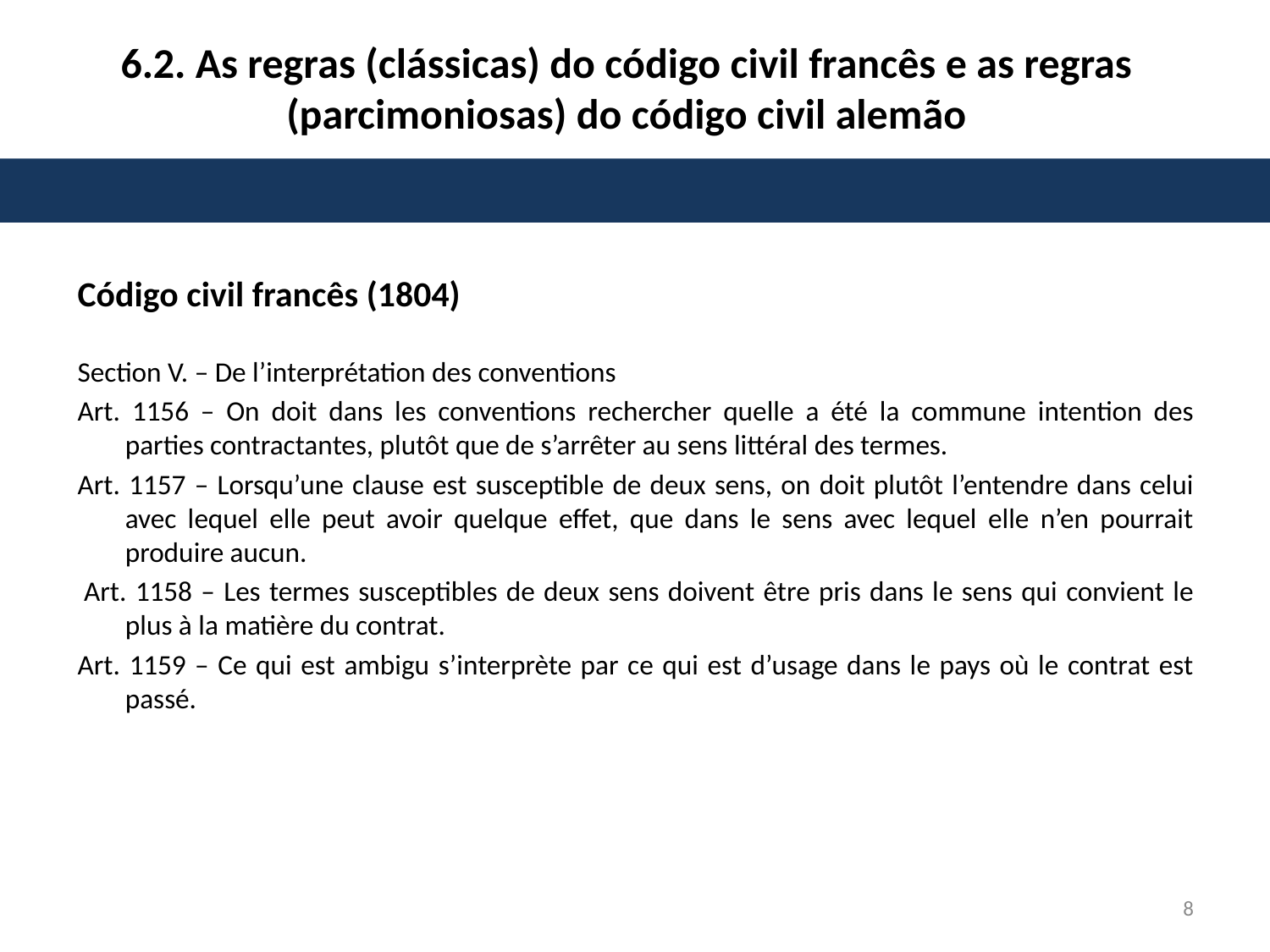

# 6.2. As regras (clássicas) do código civil francês e as regras (parcimoniosas) do código civil alemão

Código civil francês (1804)
Section V. – De l’interprétation des conventions
Art. 1156 – On doit dans les conventions rechercher quelle a été la commune intention des parties contractantes, plutôt que de s’arrêter au sens littéral des termes.
Art. 1157 – Lorsqu’une clause est susceptible de deux sens, on doit plutôt l’entendre dans celui avec lequel elle peut avoir quelque effet, que dans le sens avec lequel elle n’en pourrait produire aucun.
 Art. 1158 – Les termes susceptibles de deux sens doivent être pris dans le sens qui convient le plus à la matière du contrat.
Art. 1159 – Ce qui est ambigu s’interprète par ce qui est d’usage dans le pays où le contrat est passé.

8